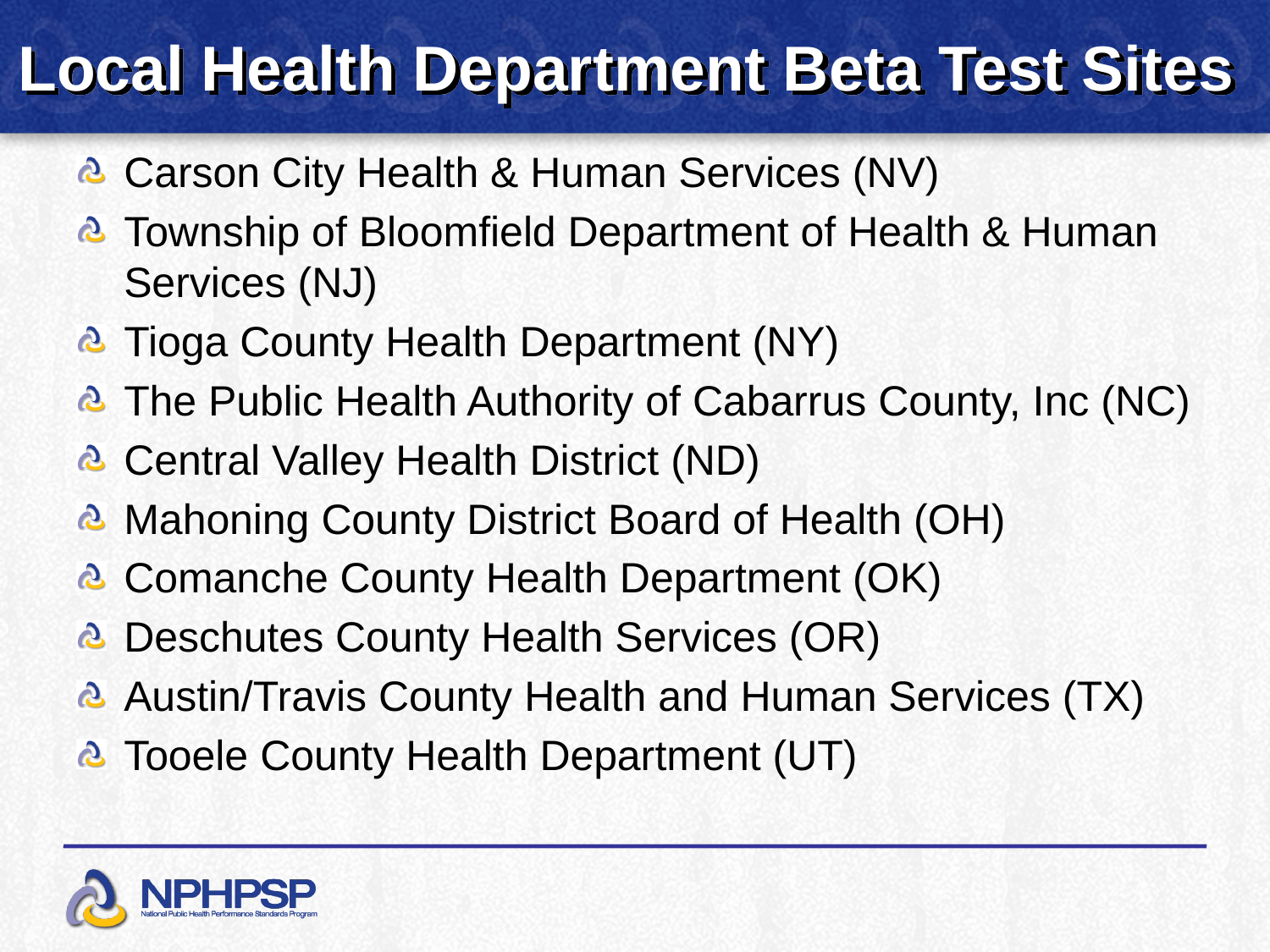

# Local Health Department Beta Test Sites
Carson City Health & Human Services (NV)
Township of Bloomfield Department of Health & Human Services (NJ)
Tioga County Health Department (NY)
The Public Health Authority of Cabarrus County, Inc (NC)
Central Valley Health District (ND)
Mahoning County District Board of Health (OH)
Comanche County Health Department (OK)
Deschutes County Health Services (OR)
Austin/Travis County Health and Human Services (TX)
Tooele County Health Department (UT)